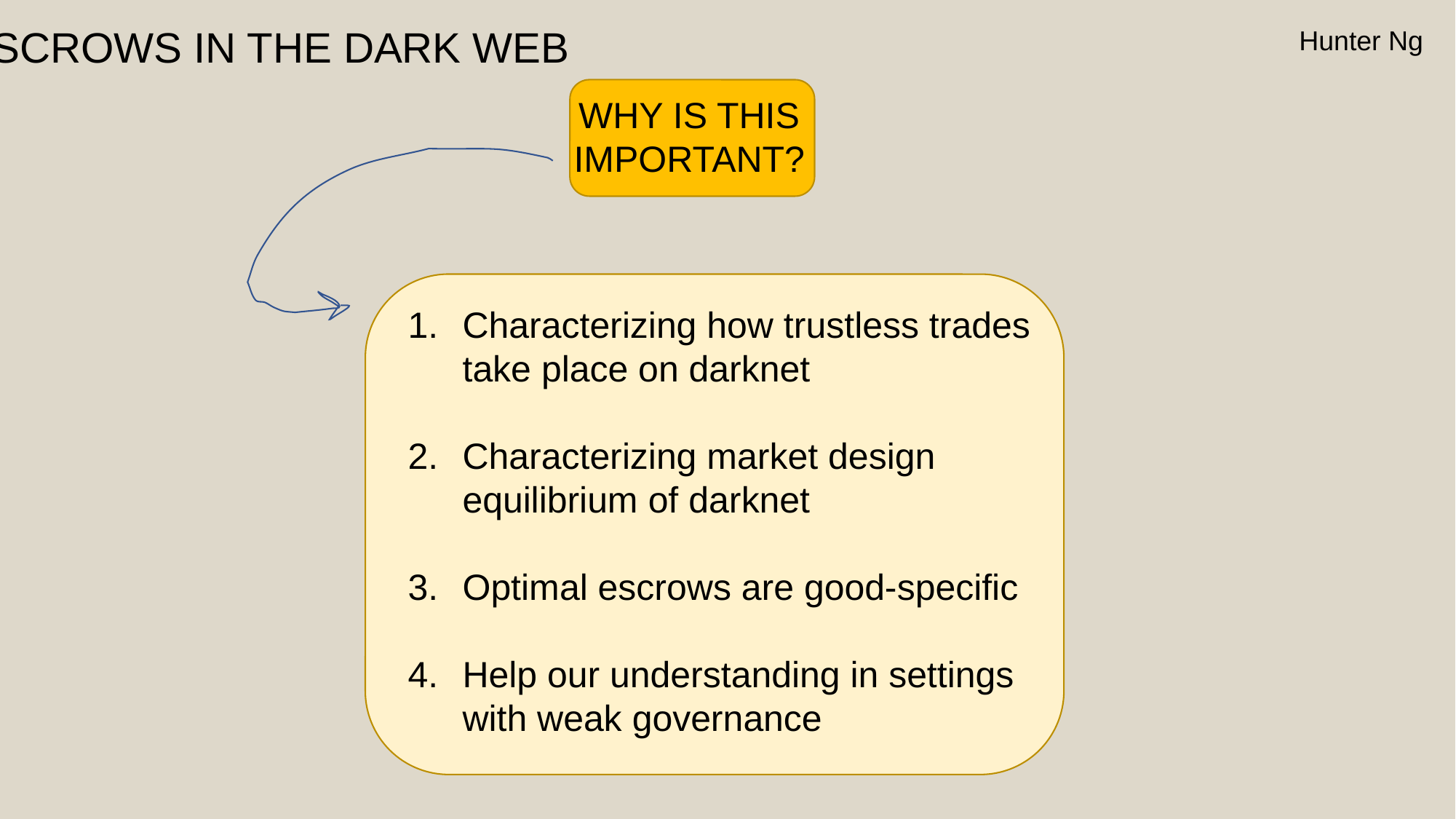

WHY IS THIS IMPORTANT?

Characterizing how trustless trades take place on darknet

Characterizing market design equilibrium of darknet

Optimal escrows are good-specific

Help our understanding in settings with weak governance